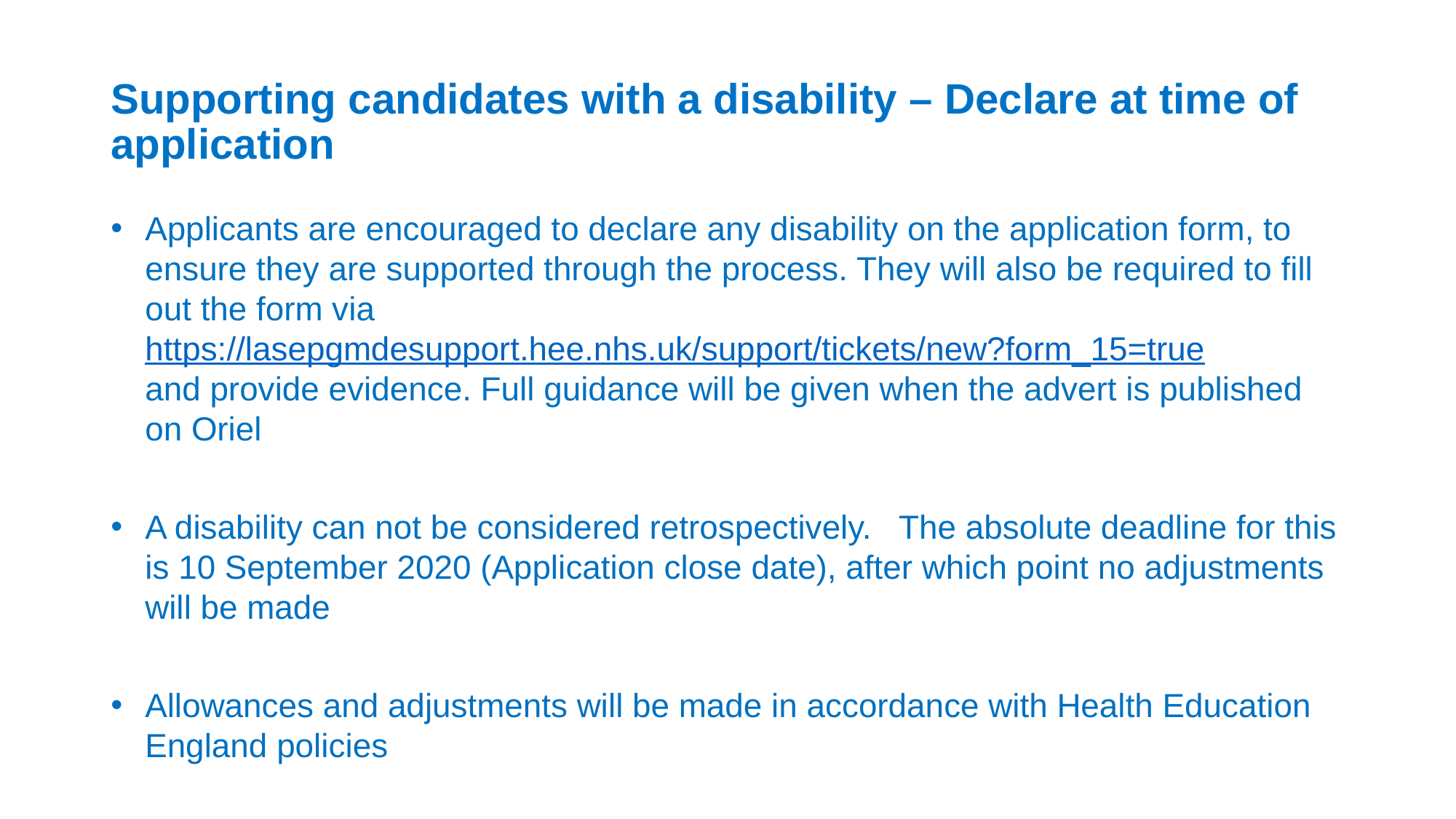

# Supporting candidates with a disability – Declare at time of application
Applicants are encouraged to declare any disability on the application form, to ensure they are supported through the process. They will also be required to fill out the form via  https://lasepgmdesupport.hee.nhs.uk/support/tickets/new?form_15=true         and provide evidence. Full guidance will be given when the advert is published on Oriel

A disability can not be considered retrospectively.   The absolute deadline for this is 10 September 2020 (Application close date), after which point no adjustments will be made

Allowances and adjustments will be made in accordance with Health Education England policies